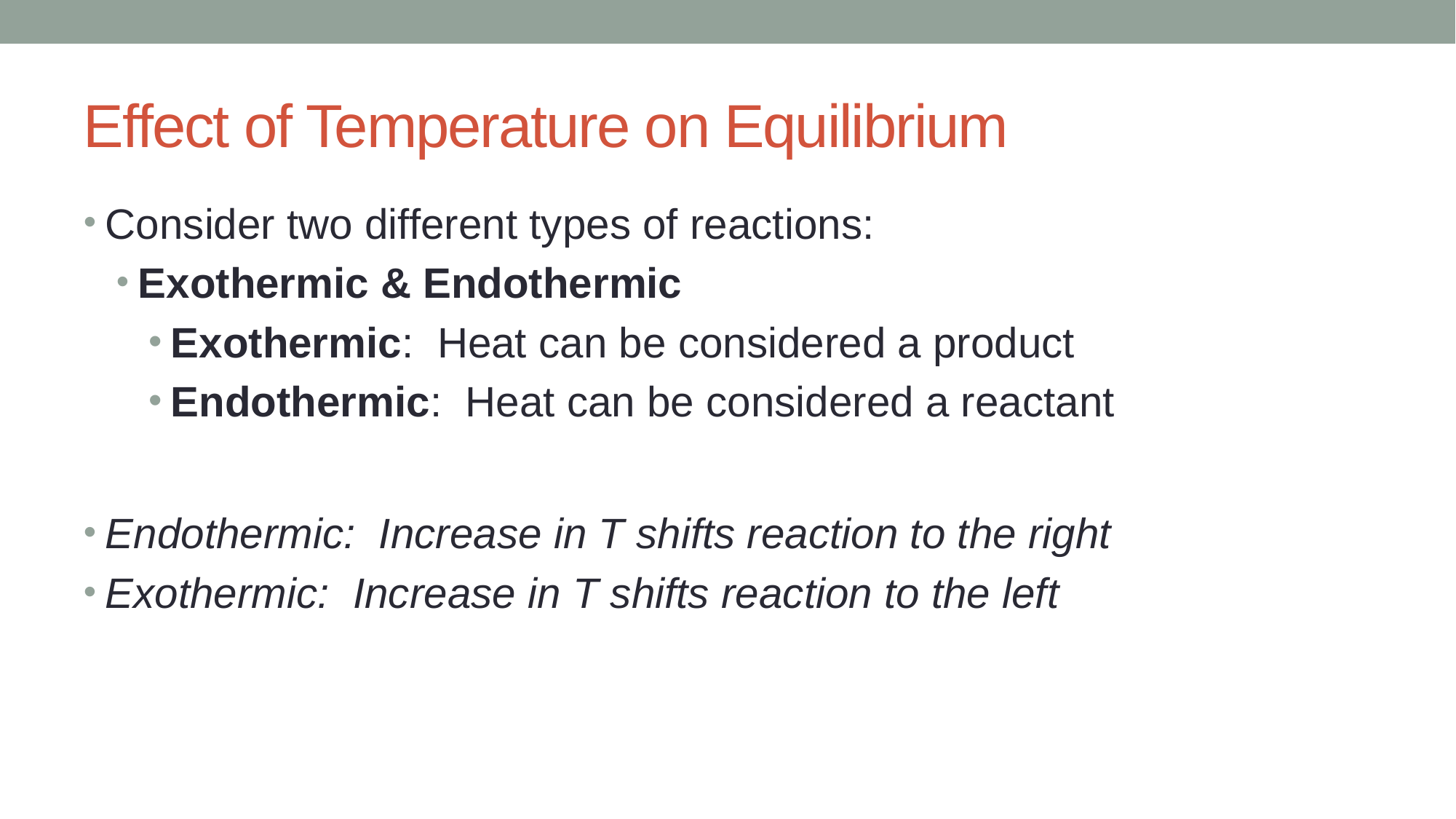

# Effect of Temperature on Equilibrium
Consider two different types of reactions:
Exothermic & Endothermic
Exothermic:  Heat can be considered a product
Endothermic:  Heat can be considered a reactant

Endothermic:  Increase in T shifts reaction to the right
Exothermic:  Increase in T shifts reaction to the left